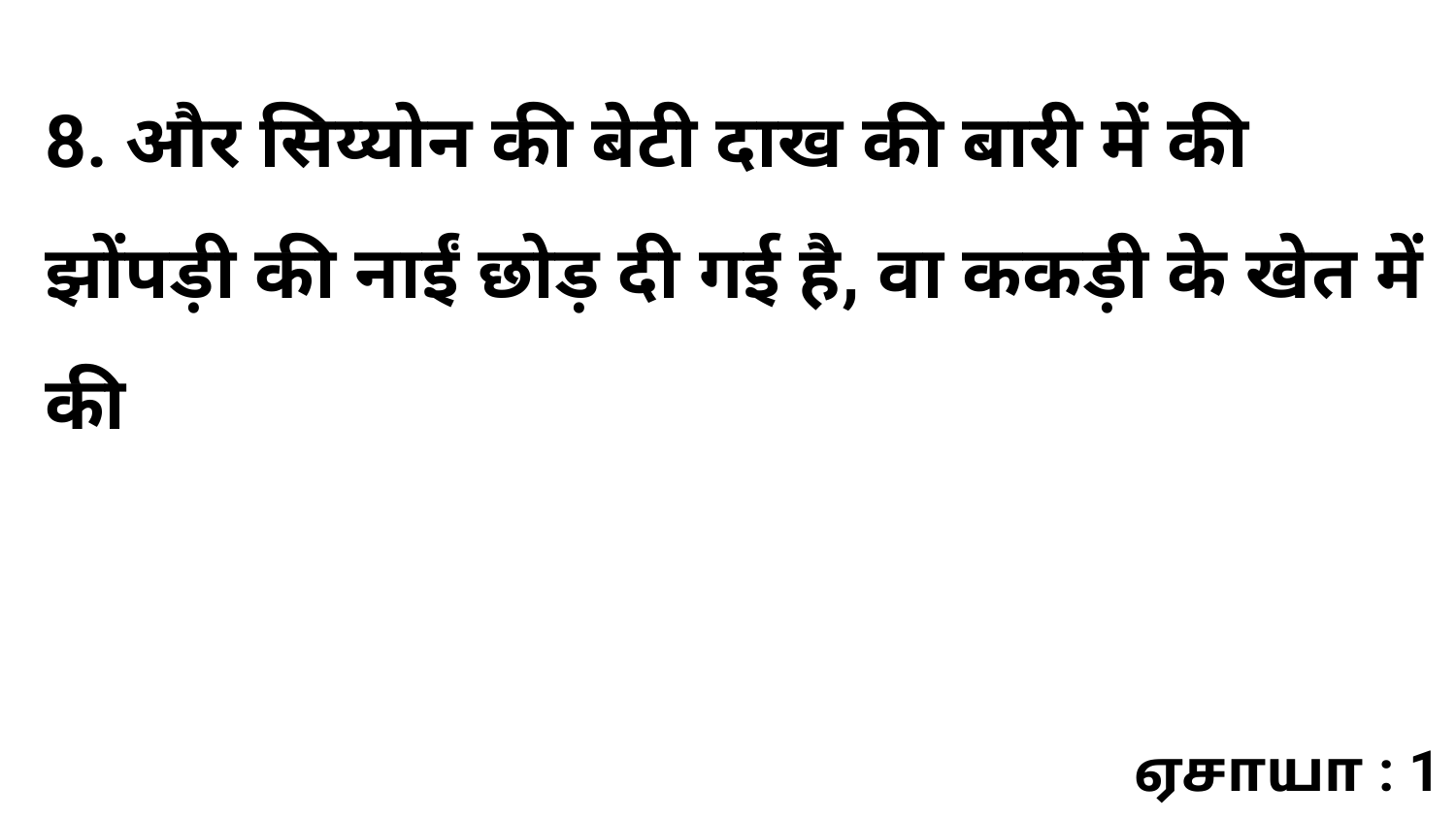

8. और सिय्योन की बेटी दाख की बारी में की झोंपड़ी की नाईं छोड़ दी गई है, वा ककड़ी के खेत में की
ஏசாயா : 1